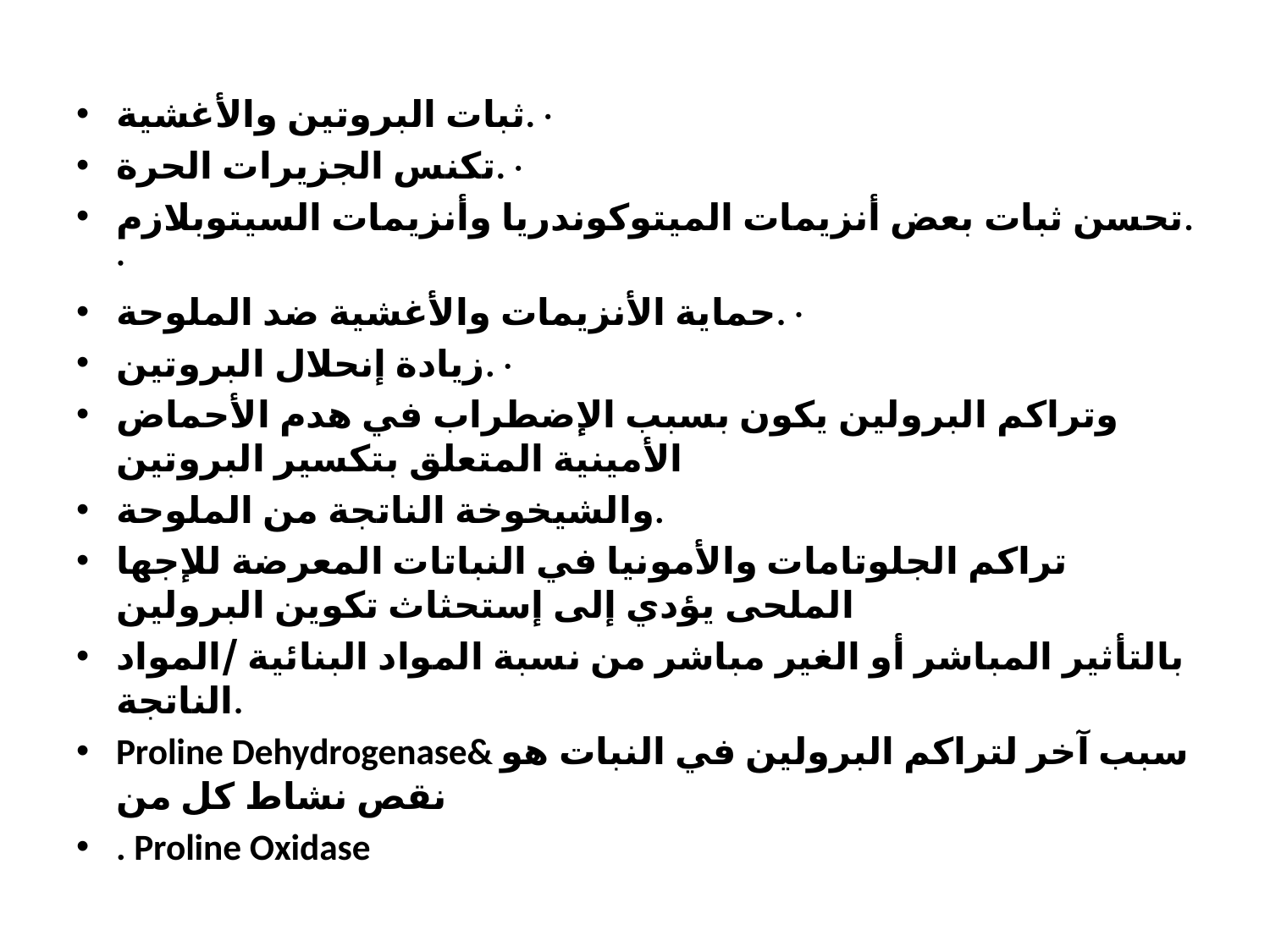

ثبات البروتين والأغشية. ·
تكنس الجزيرات الحرة. ·
تحسن ثبات بعض أنزيمات الميتوكوندريا وأنزيمات السيتوبلازم. ·
حماية الأنزيمات والأغشية ضد الملوحة. ·
زيادة إنحلال البروتين. ·
وتراكم البرولين يكون بسبب الإضطراب في هدم الأحماض الأمينية المتعلق بتكسير البروتين
والشيخوخة الناتجة من الملوحة.
تراكم الجلوتامات والأمونيا في النباتات المعرضة للإجها الملحى يؤدي إلى إستحثاث تكوين البرولين
بالتأثير المباشر أو الغير مباشر من نسبة المواد البنائية /المواد الناتجة.
Proline Dehydrogenase& سبب آخر لتراكم البرولين في النبات هو نقص نشاط كل من
. Proline Oxidase